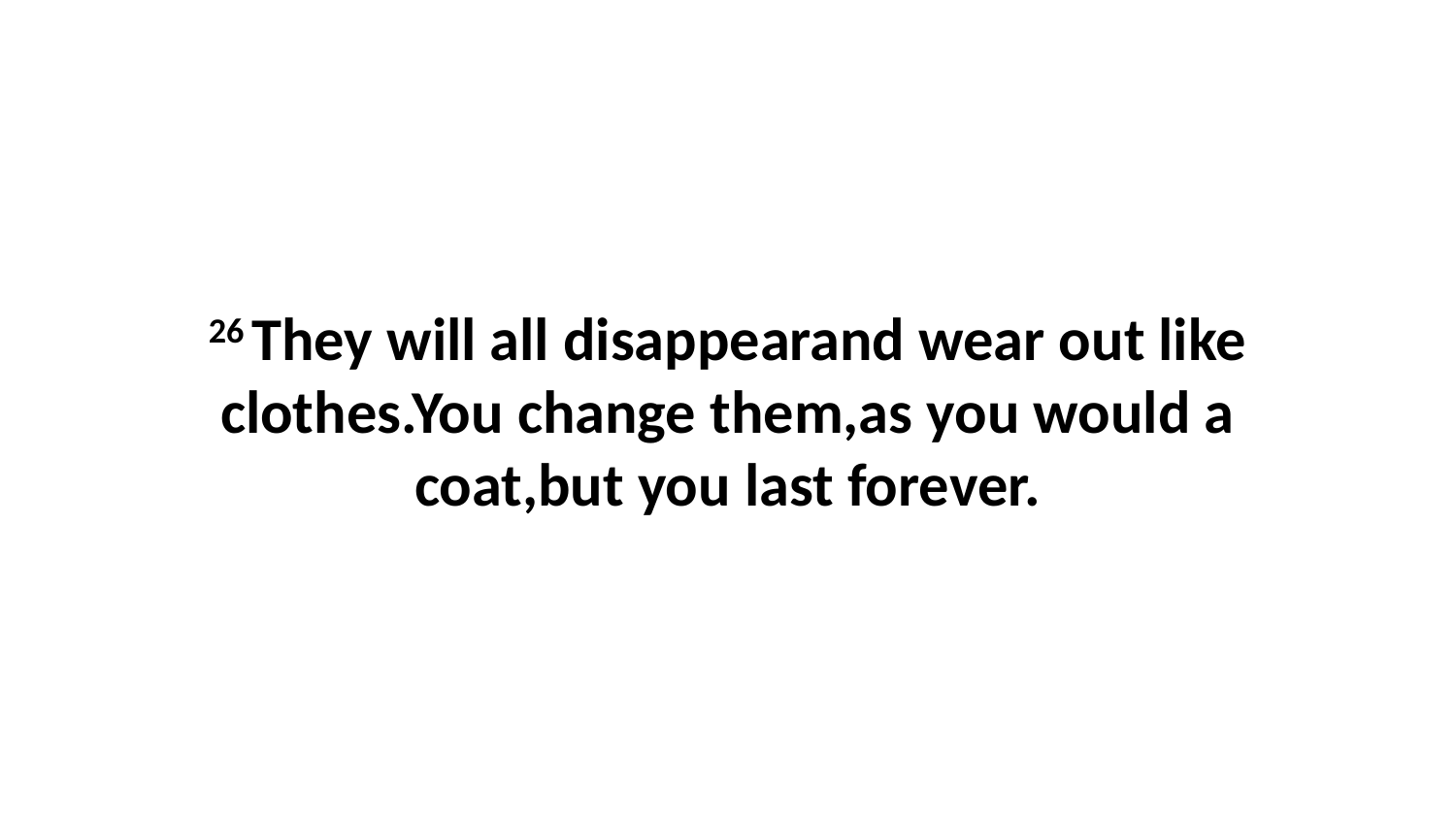

26 They will all disappearand wear out like clothes.You change them,as you would a coat,but you last forever.